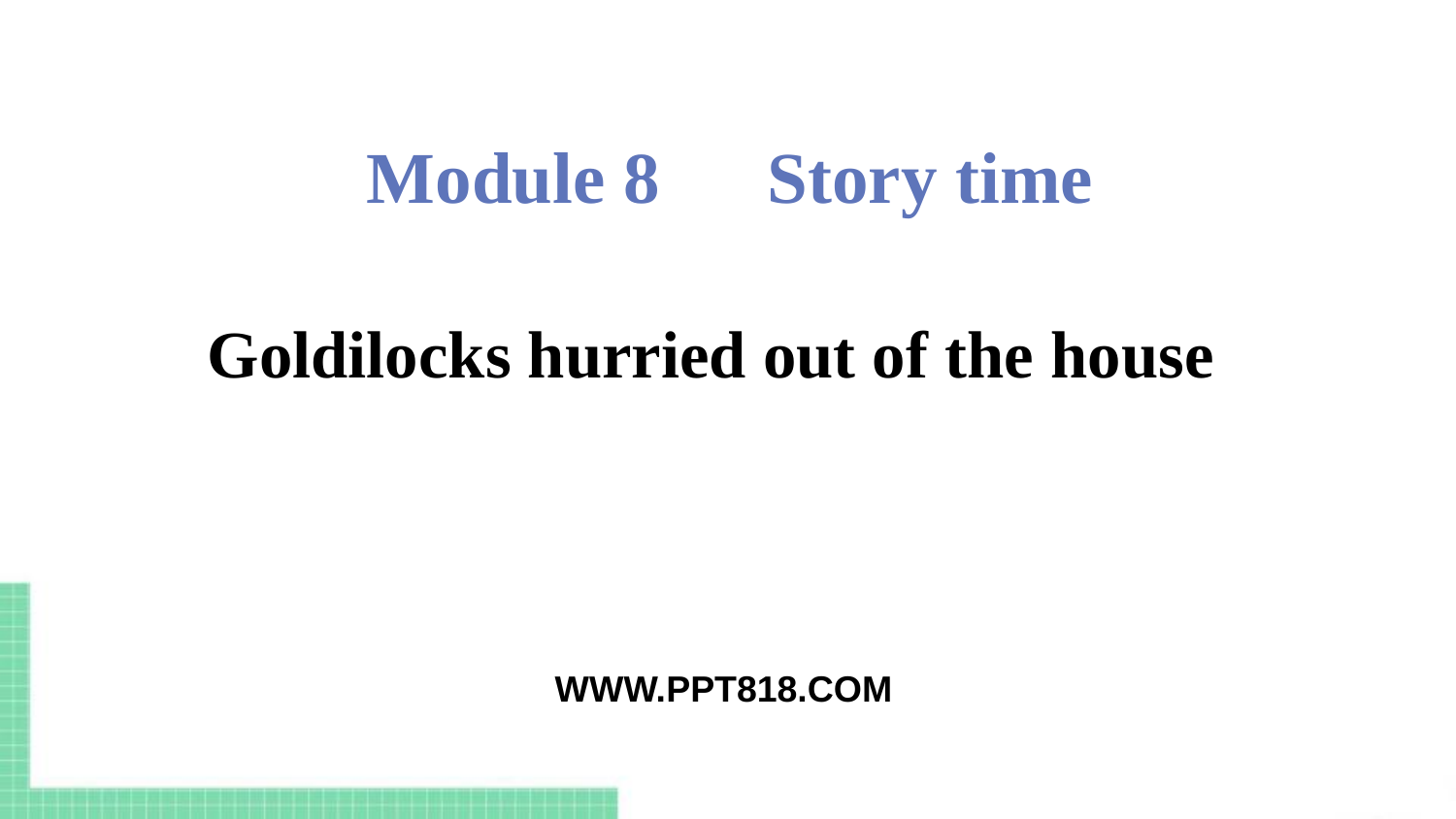

Module 8　Story time
Goldilocks hurried out of the house
WWW.PPT818.COM